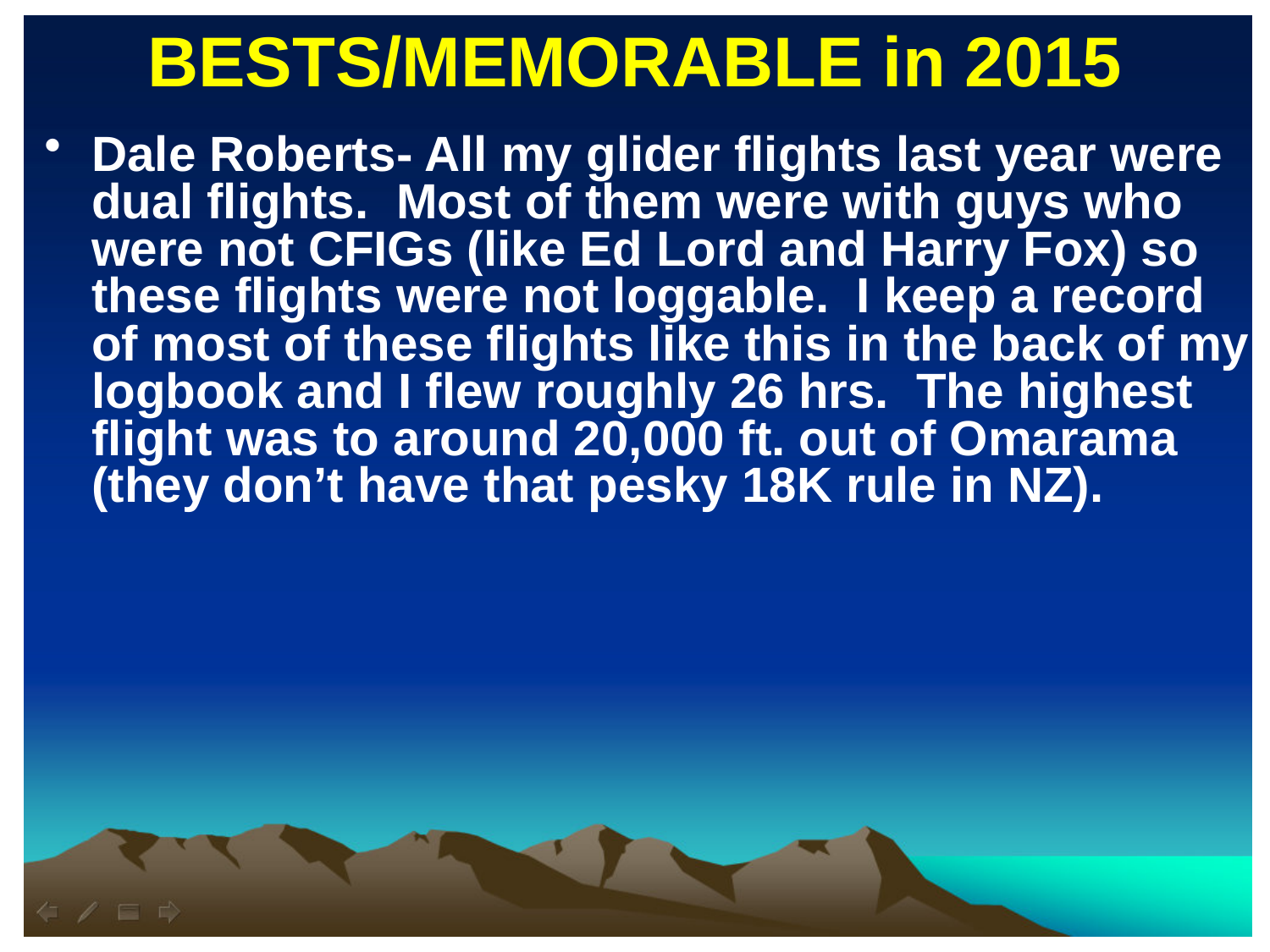

BESTS/MEMORABLE in 2015
Dale Roberts- All my glider flights last year were dual flights.  Most of them were with guys who were not CFIGs (like Ed Lord and Harry Fox) so these flights were not loggable.  I keep a record of most of these flights like this in the back of my logbook and I flew roughly 26 hrs.  The highest flight was to around 20,000 ft. out of Omarama (they don’t have that pesky 18K rule in NZ).